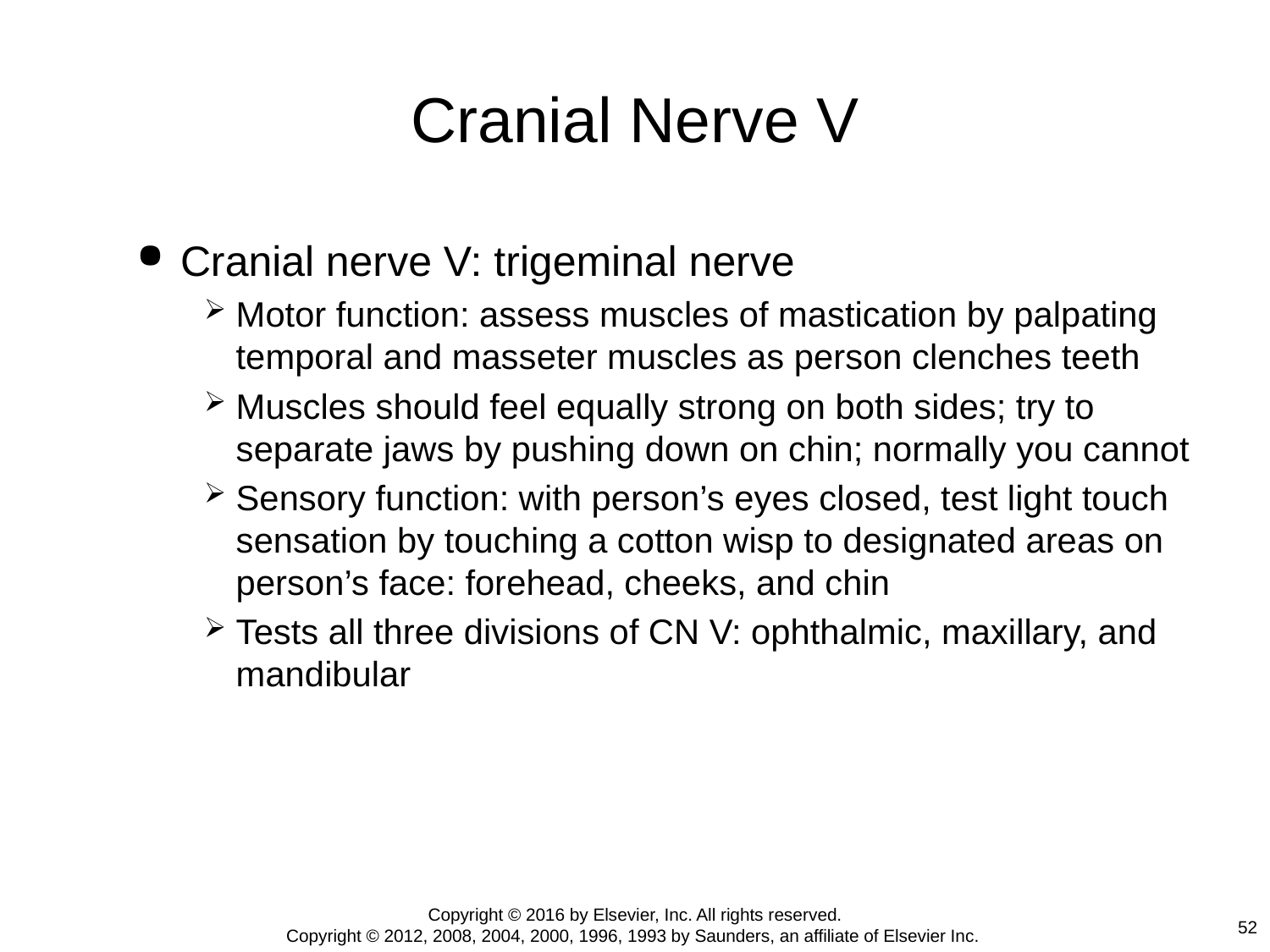

# Cranial Nerve V
Cranial nerve V: trigeminal nerve
Motor function: assess muscles of mastication by palpating temporal and masseter muscles as person clenches teeth
Muscles should feel equally strong on both sides; try to separate jaws by pushing down on chin; normally you cannot
Sensory function: with person’s eyes closed, test light touch sensation by touching a cotton wisp to designated areas on person’s face: forehead, cheeks, and chin
Tests all three divisions of CN V: ophthalmic, maxillary, and mandibular
Copyright © 2016 by Elsevier, Inc. All rights reserved.
Copyright © 2012, 2008, 2004, 2000, 1996, 1993 by Saunders, an affiliate of Elsevier Inc.
52